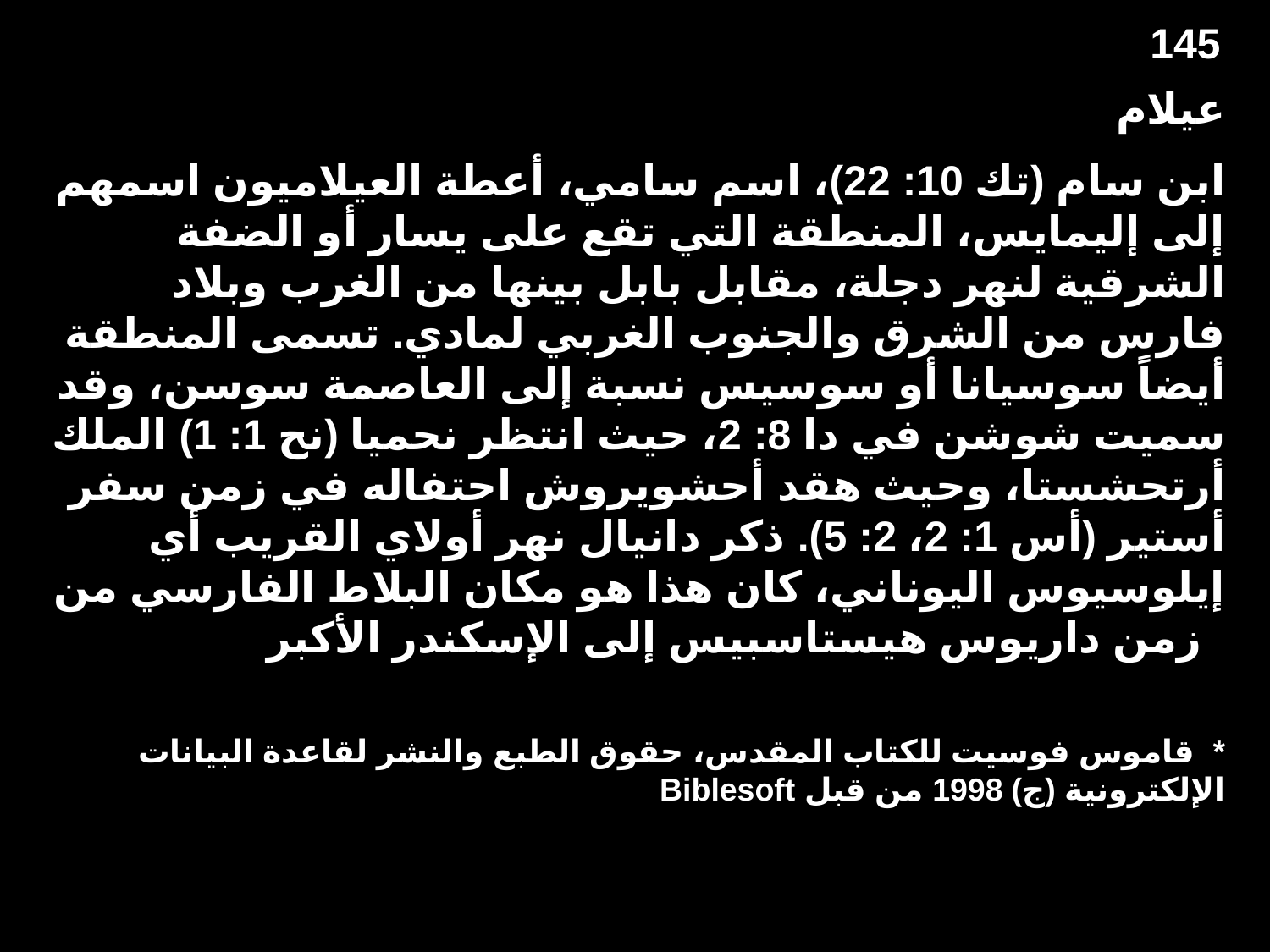

145
عيلام
ابن سام (تك 10: 22)، اسم سامي، أعطة العيلاميون اسمهم إلى إليمايس، المنطقة التي تقع على يسار أو الضفة الشرقية لنهر دجلة، مقابل بابل بينها من الغرب وبلاد فارس من الشرق والجنوب الغربي لمادي. تسمى المنطقة أيضاً سوسيانا أو سوسيس نسبة إلى العاصمة سوسن، وقد سميت شوشن في دا 8: 2، حيث انتظر نحميا (نح 1: 1) الملك أرتحشستا، وحيث هقد أحشويروش احتفاله في زمن سفر أستير (أس 1: 2، 2: 5). ذكر دانيال نهر أولاي القريب أي إيلوسيوس اليوناني، كان هذا هو مكان البلاط الفارسي من زمن داريوس هيستاسبيس إلى الإسكندر الأكبر

*  قاموس فوسيت للكتاب المقدس، حقوق الطبع والنشر لقاعدة البيانات الإلكترونية (ج) 1998 من قبل Biblesoft